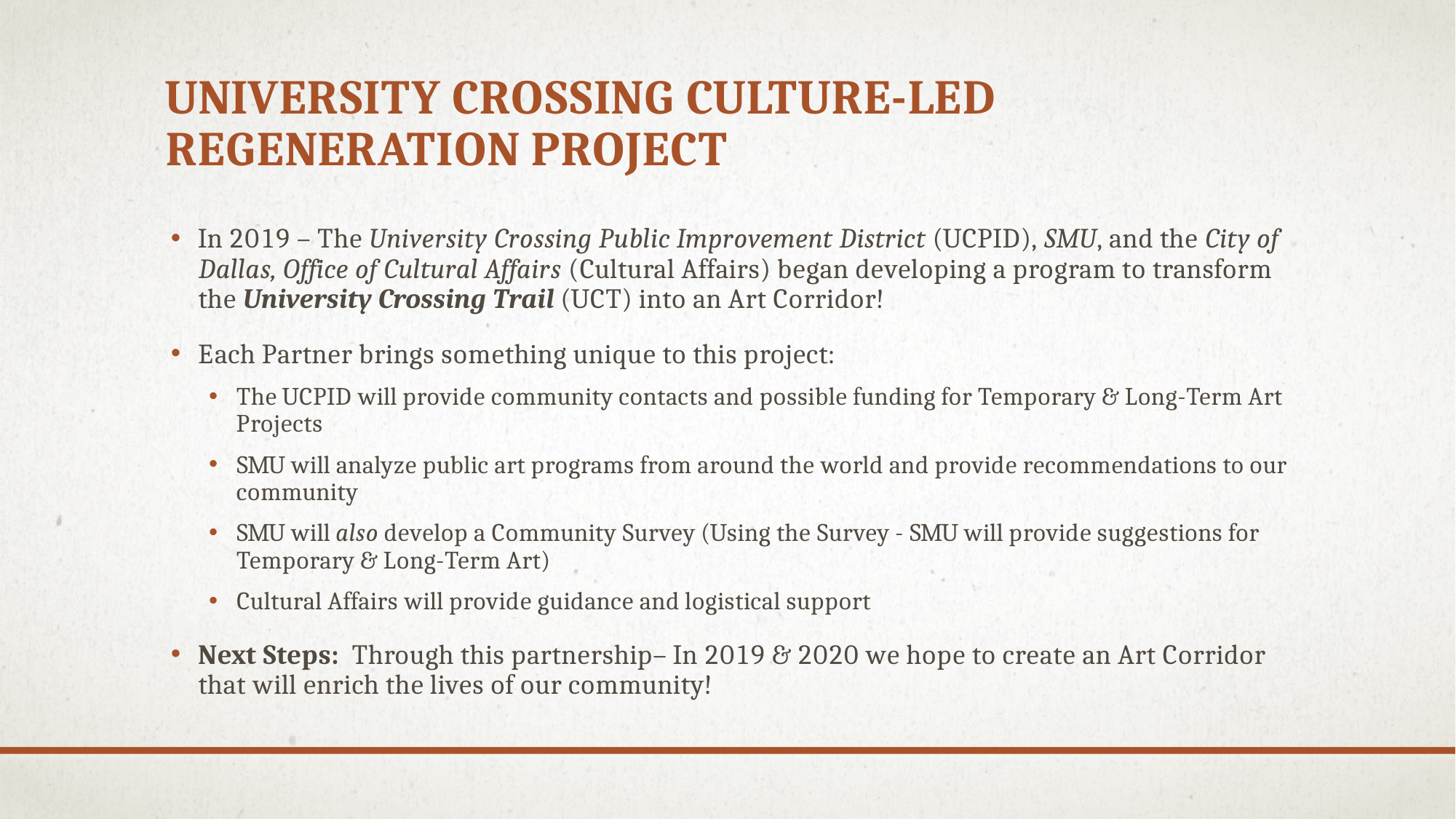

# UNIVERSITY CROSSING CULTURE-LED REGENERATION PROJECT
In 2019 – The University Crossing Public Improvement District (UCPID), SMU, and the City of Dallas, Office of Cultural Affairs (Cultural Affairs) began developing a program to transform the University Crossing Trail (UCT) into an Art Corridor!
Each Partner brings something unique to this project:
The UCPID will provide community contacts and possible funding for Temporary & Long-Term Art Projects
SMU will analyze public art programs from around the world and provide recommendations to our community
SMU will also develop a Community Survey (Using the Survey - SMU will provide suggestions for Temporary & Long-Term Art)
Cultural Affairs will provide guidance and logistical support
Next Steps:  Through this partnership– In 2019 & 2020 we hope to create an Art Corridor that will enrich the lives of our community!